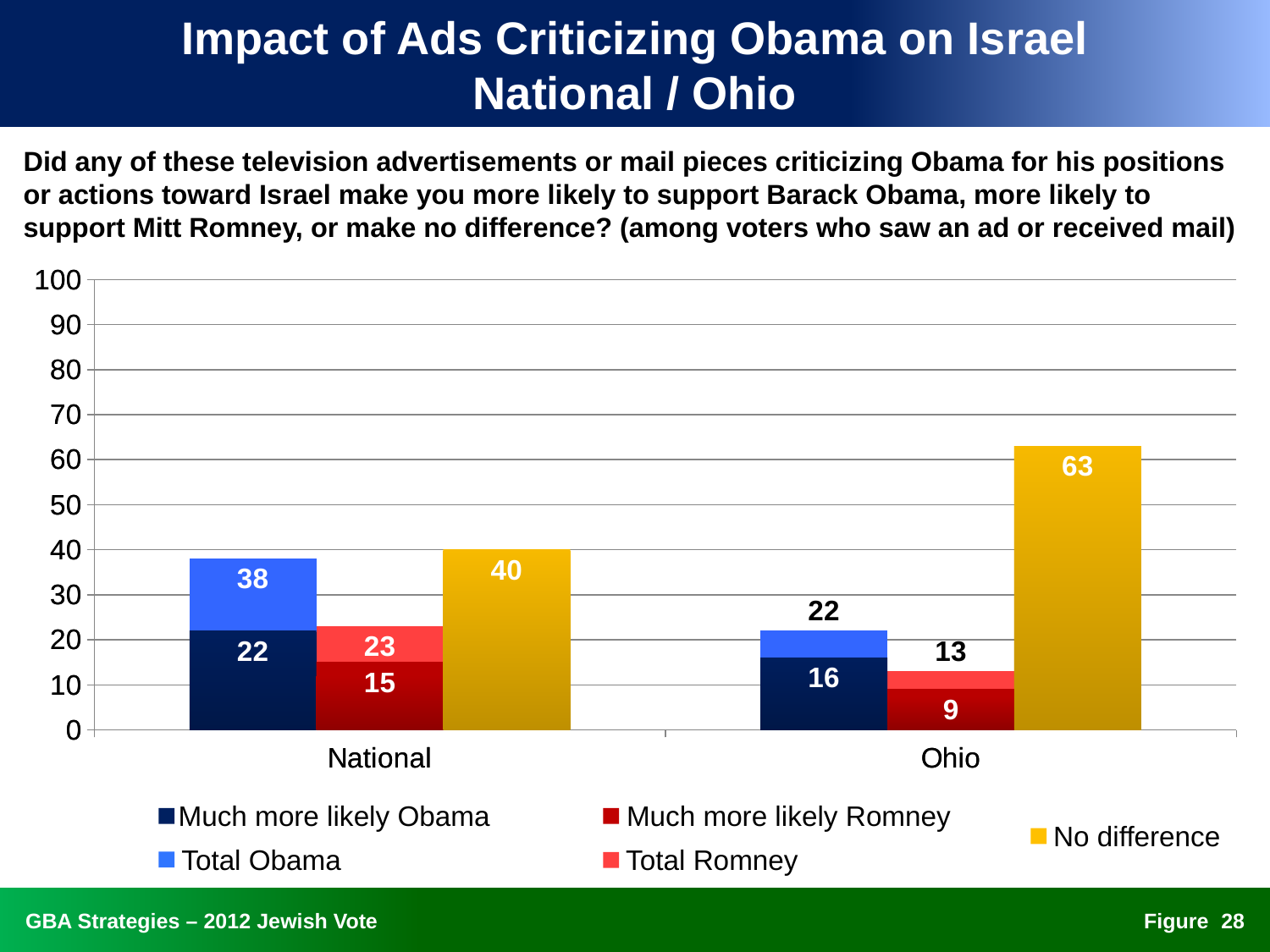

# Impact of Ads Criticizing Obama on Israel National / Ohio
Did any of these television advertisements or mail pieces criticizing Obama for his positions or actions toward Israel make you more likely to support Barack Obama, more likely to support Mitt Romney, or make no difference? (among voters who saw an ad or received mail)

### Chart

| Category | Total Support Obama | Total Support Romney | No Difference |
|---|---|---|---|
| National | 38.0 | 23.0 | 40.0 |
| Ohio | 22.0 | 13.0 | 63.0 |

### Chart

| Category | much more obama | much more romney | No Difference |
|---|---|---|---|
| National | 22.0 | 15.0 | 40.0 |
| Ohio | 16.0 | 9.0 | 63.0 |
Much more likely Obama

Much more likely Romney

No difference

Total Obama

Total Romney

28